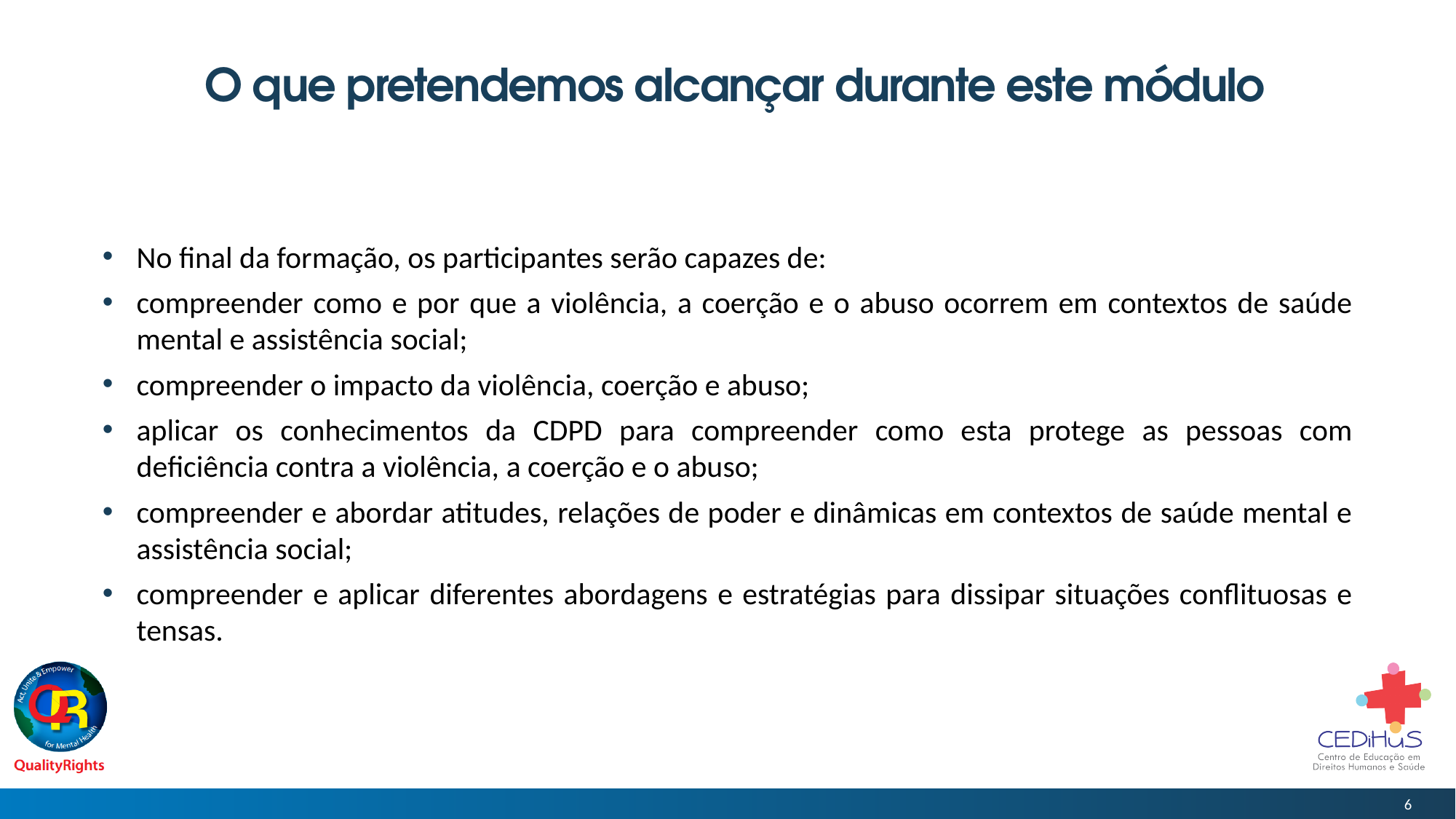

# O que pretendemos alcançar durante este módulo
No final da formação, os participantes serão capazes de:
compreender como e por que a violência, a coerção e o abuso ocorrem em contextos de saúde mental e assistência social;
compreender o impacto da violência, coerção e abuso;
aplicar os conhecimentos da CDPD para compreender como esta protege as pessoas com deficiência contra a violência, a coerção e o abuso;
compreender e abordar atitudes, relações de poder e dinâmicas em contextos de saúde mental e assistência social;
compreender e aplicar diferentes abordagens e estratégias para dissipar situações conflituosas e tensas.